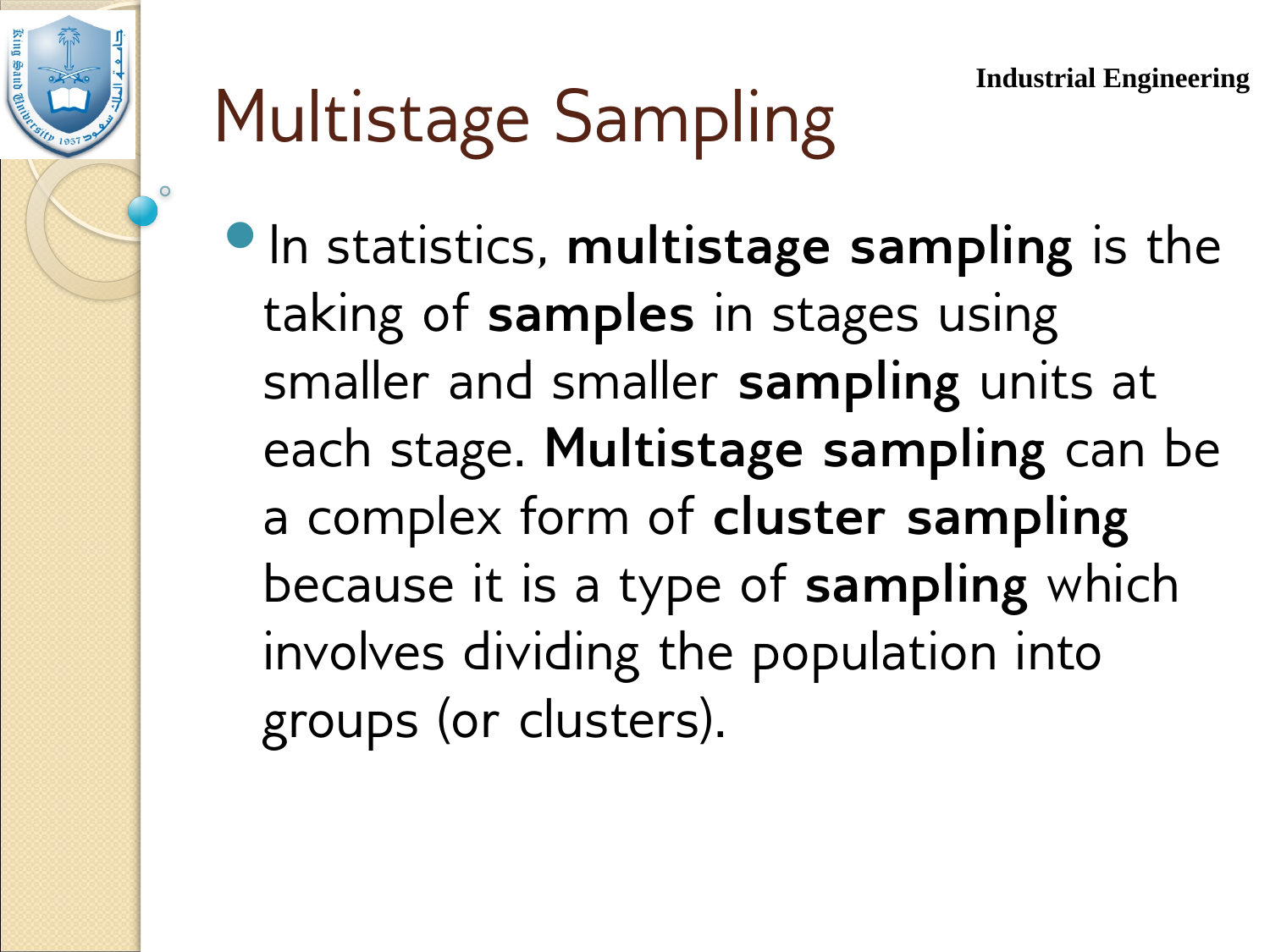

# Multistage Sampling
In statistics, multistage sampling is the taking of samples in stages using smaller and smaller sampling units at each stage. Multistage sampling can be a complex form of cluster sampling because it is a type of sampling which involves dividing the population into groups (or clusters).